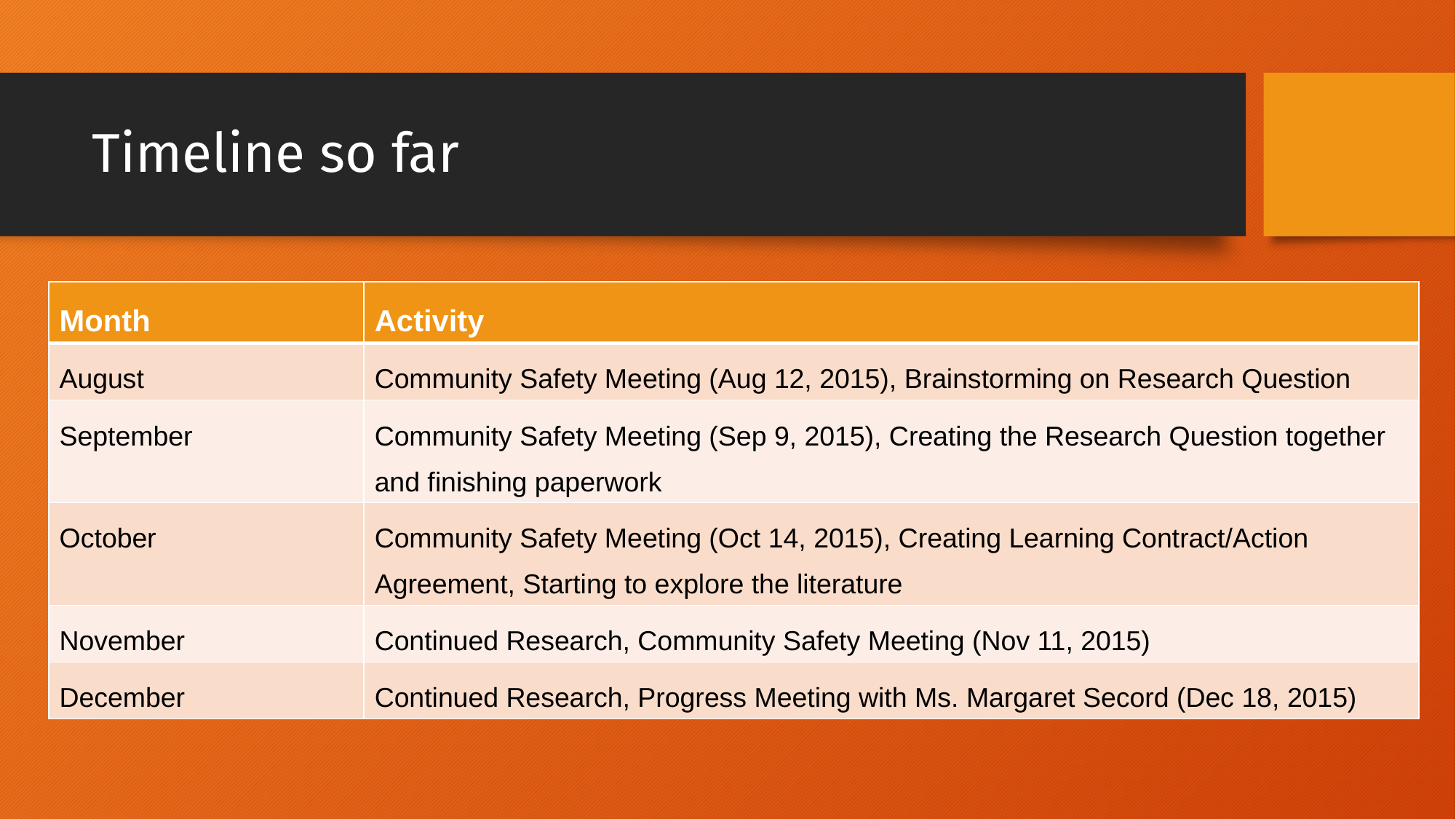

# Timeline so far
| Month | Activity |
| --- | --- |
| August | Community Safety Meeting (Aug 12, 2015), Brainstorming on Research Question |
| September | Community Safety Meeting (Sep 9, 2015), Creating the Research Question together and finishing paperwork |
| October | Community Safety Meeting (Oct 14, 2015), Creating Learning Contract/Action Agreement, Starting to explore the literature |
| November | Continued Research, Community Safety Meeting (Nov 11, 2015) |
| December | Continued Research, Progress Meeting with Ms. Margaret Secord (Dec 18, 2015) |